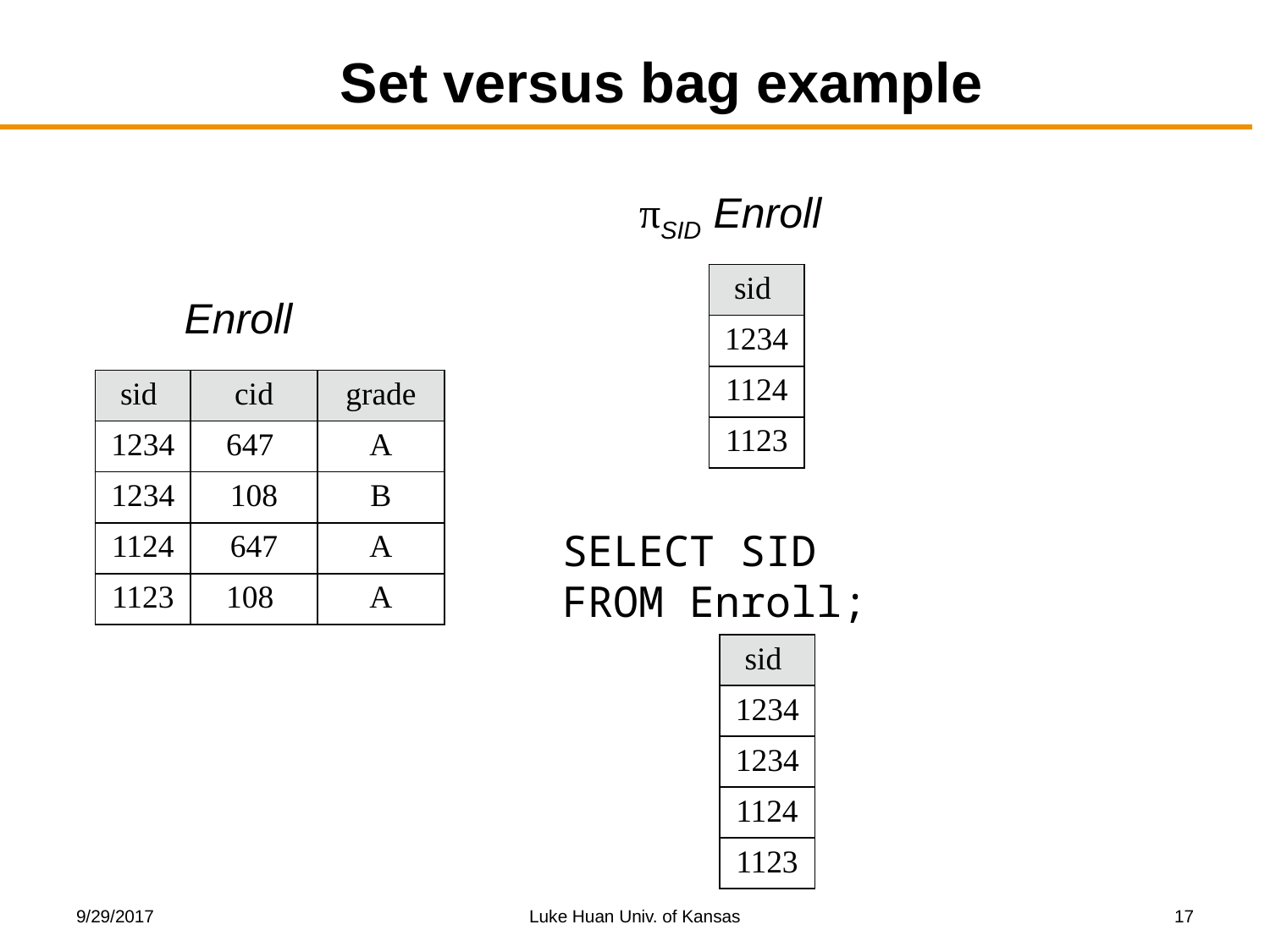

# Set versus bag example
πSID Enroll
| sid |
| --- |
| 1234 |
| 1124 |
| 1123 |
Enroll
| sid | cid | grade |
| --- | --- | --- |
| 1234 | 647 | A |
| 1234 | 108 | B |
| 1124 | 647 | A |
| 1123 | 108 | A |
SELECT SID
FROM Enroll;
| sid |
| --- |
| 1234 |
| 1234 |
| 1124 |
| 1123 |
9/29/2017
Luke Huan Univ. of Kansas
17